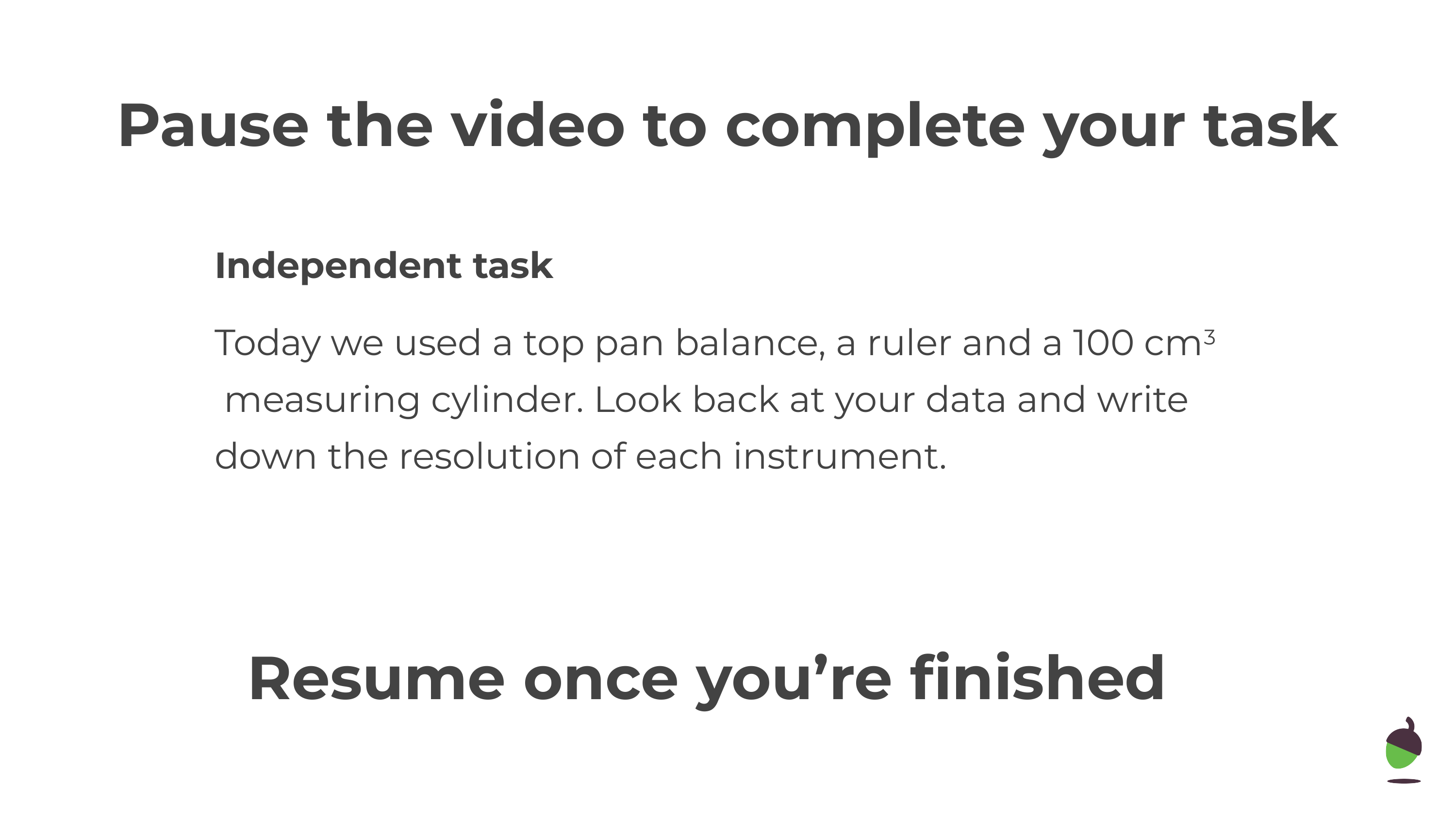

Pause the video to complete your task
Independent task
Today we used a top pan balance, a ruler and a 100 cm3  measuring cylinder. Look back at your data and write down the resolution of each instrument.

Resume once you’re finished
9